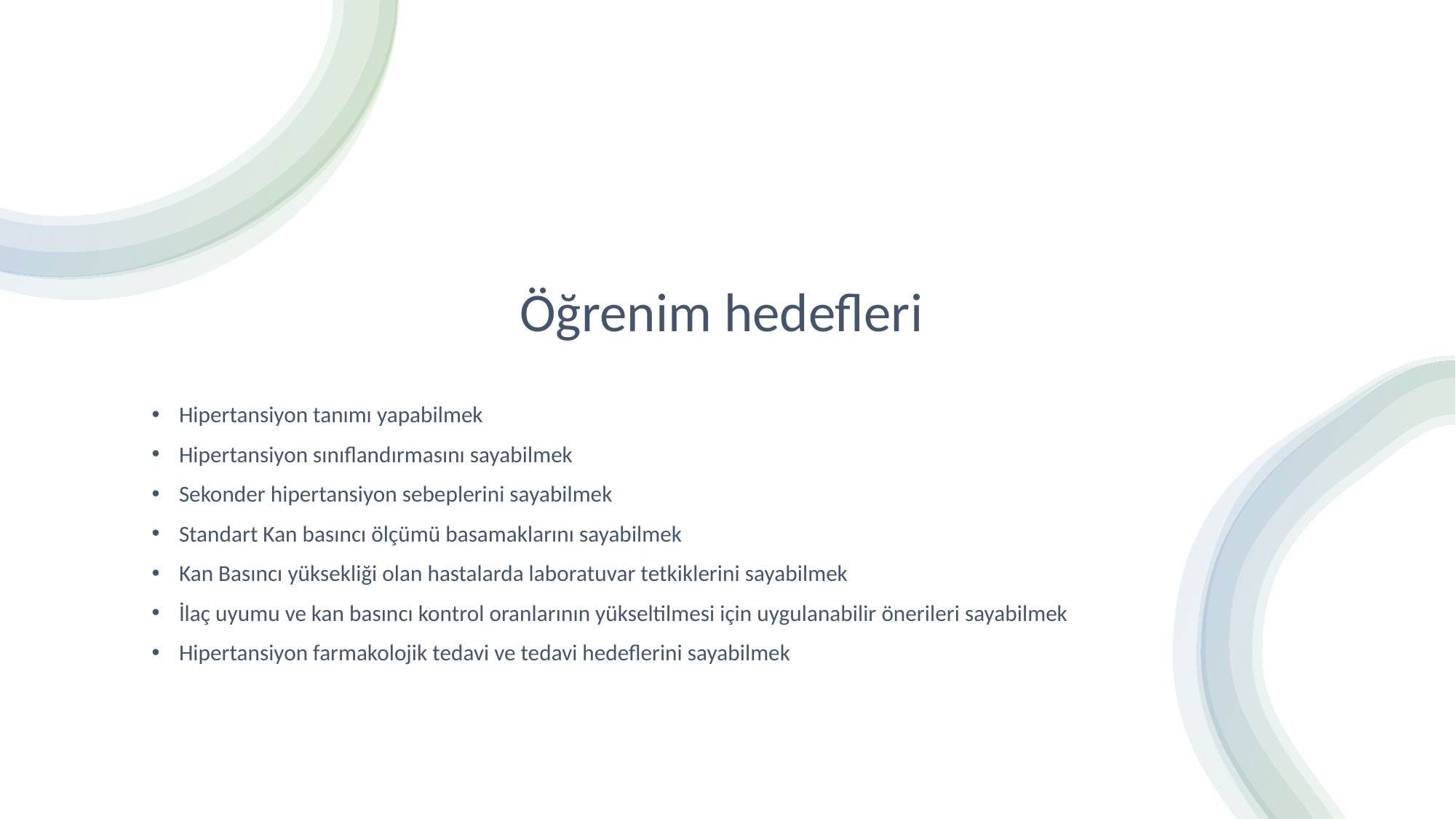

# Öğrenim hedefleri
Hipertansiyon tanımı yapabilmek
Hipertansiyon sınıflandırmasını sayabilmek
Sekonder hipertansiyon sebeplerini sayabilmek
Standart Kan basıncı ölçümü basamaklarını sayabilmek
Kan Basıncı yüksekliği olan hastalarda laboratuvar tetkiklerini sayabilmek
İlaç uyumu ve kan basıncı kontrol oranlarının yükseltilmesi için uygulanabilir önerileri sayabilmek
Hipertansiyon farmakolojik tedavi ve tedavi hedeflerini sayabilmek